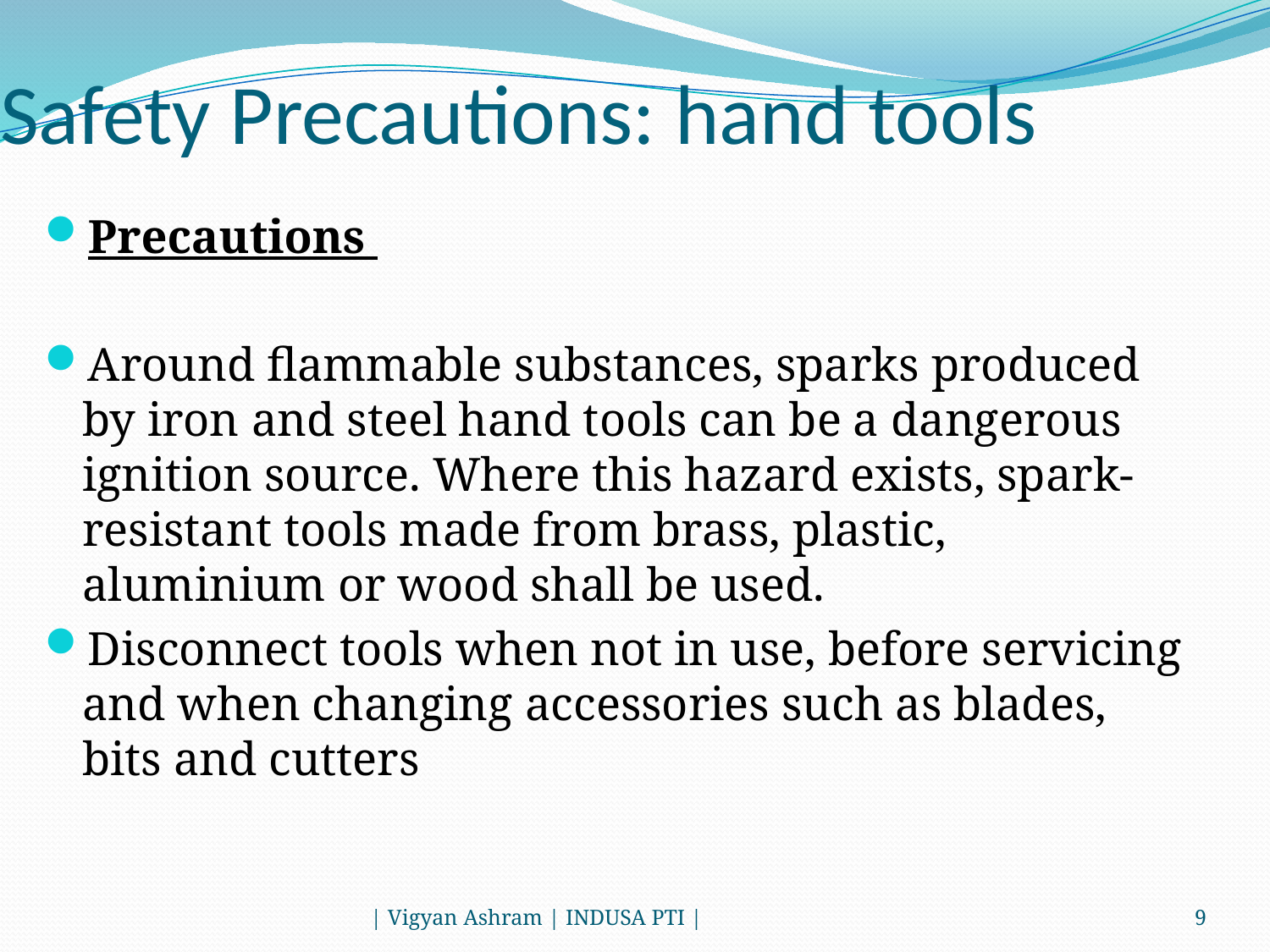

# Safety Precautions: hand tools
Precautions

Around flammable substances, sparks produced by iron and steel hand tools can be a dangerous ignition source. Where this hazard exists, spark-resistant tools made from brass, plastic, aluminium or wood shall be used.
Disconnect tools when not in use, before servicing and when changing accessories such as blades, bits and cutters

| Vigyan Ashram | INDUSA PTI |
9